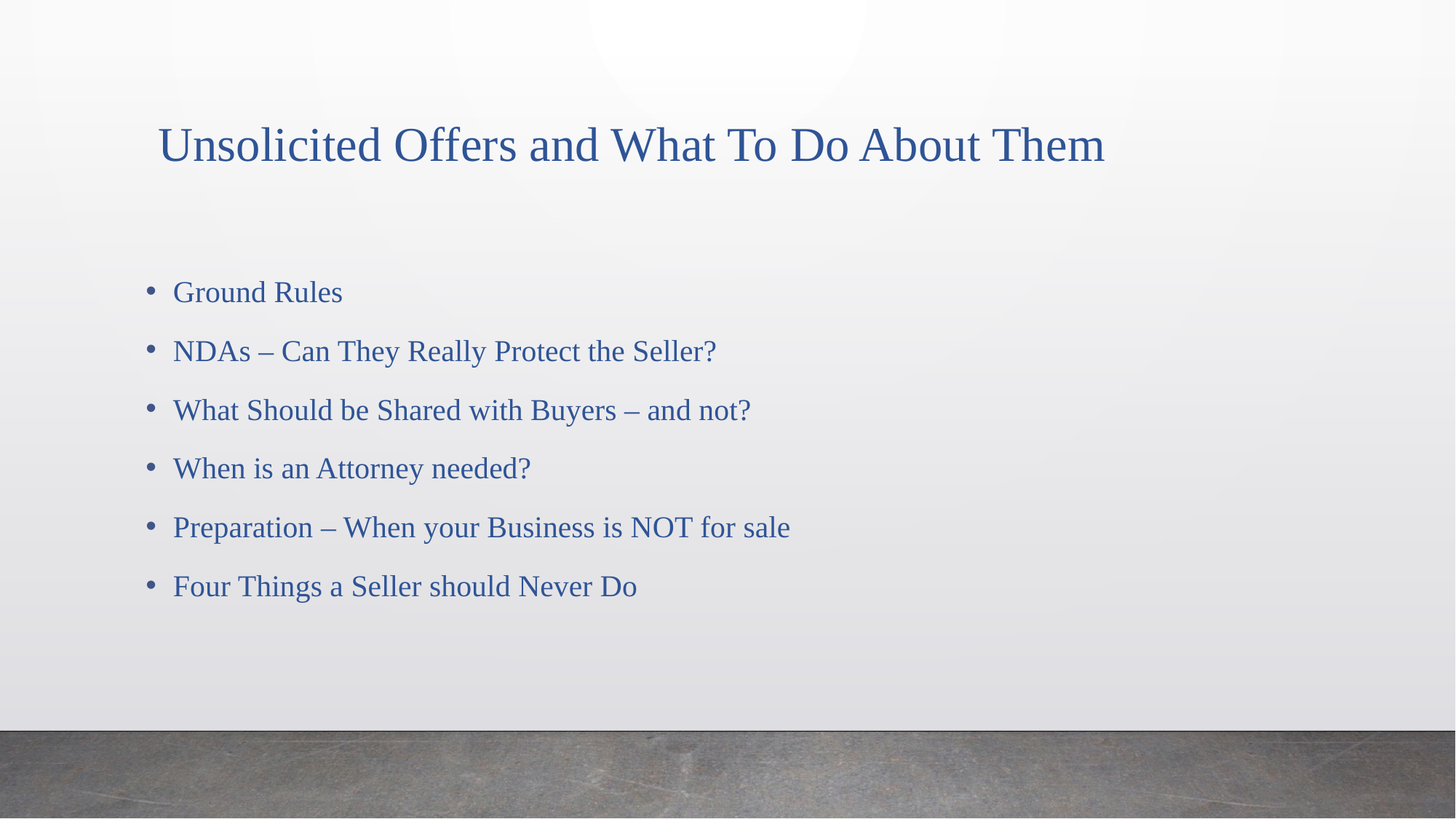

# Unsolicited Offers and What To Do About Them
Ground Rules
NDAs – Can They Really Protect the Seller?
What Should be Shared with Buyers – and not?
When is an Attorney needed?
Preparation – When your Business is NOT for sale
Four Things a Seller should Never Do